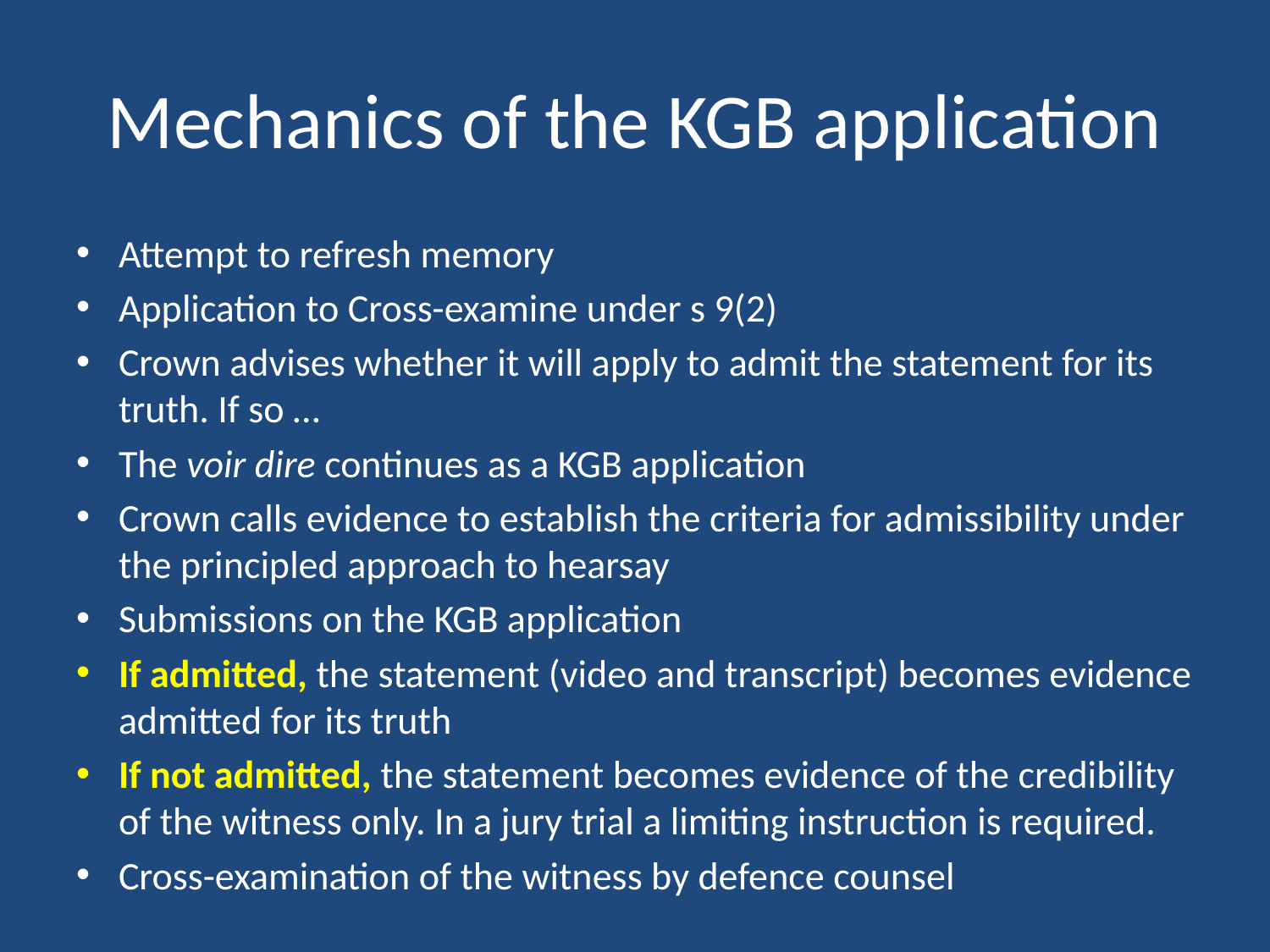

# Mechanics of the KGB application
Attempt to refresh memory
Application to Cross-examine under s 9(2)
Crown advises whether it will apply to admit the statement for its truth. If so …
The voir dire continues as a KGB application
Crown calls evidence to establish the criteria for admissibility under the principled approach to hearsay
Submissions on the KGB application
If admitted, the statement (video and transcript) becomes evidence admitted for its truth
If not admitted, the statement becomes evidence of the credibility of the witness only. In a jury trial a limiting instruction is required.
Cross-examination of the witness by defence counsel